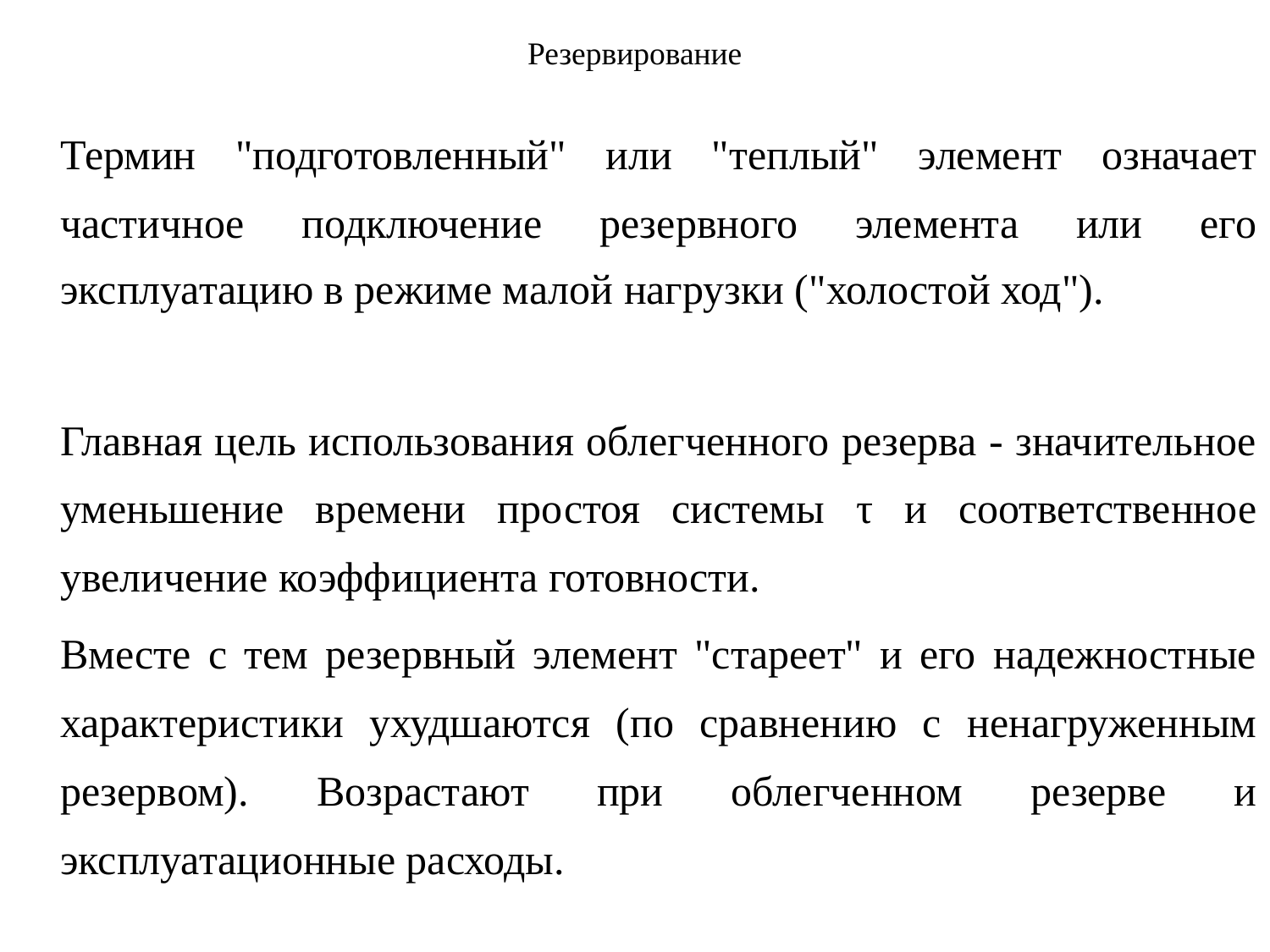

# Резервирование
	Термин "подготовленный" или "теплый" элемент означает частичное подключение резервного элемента или его эксплуатацию в режиме малой нагрузки ("холостой ход").

	Главная цель использования облегченного резерва - значительное уменьшение времени простоя системы τ и соответственное увеличение коэффициента готовности.
	Вместе с тем резервный элемент "стареет" и его надежностные характеристики ухудшаются (по сравнению с ненагруженным резервом). Возрастают при облегченном резерве и эксплуатационные расходы.